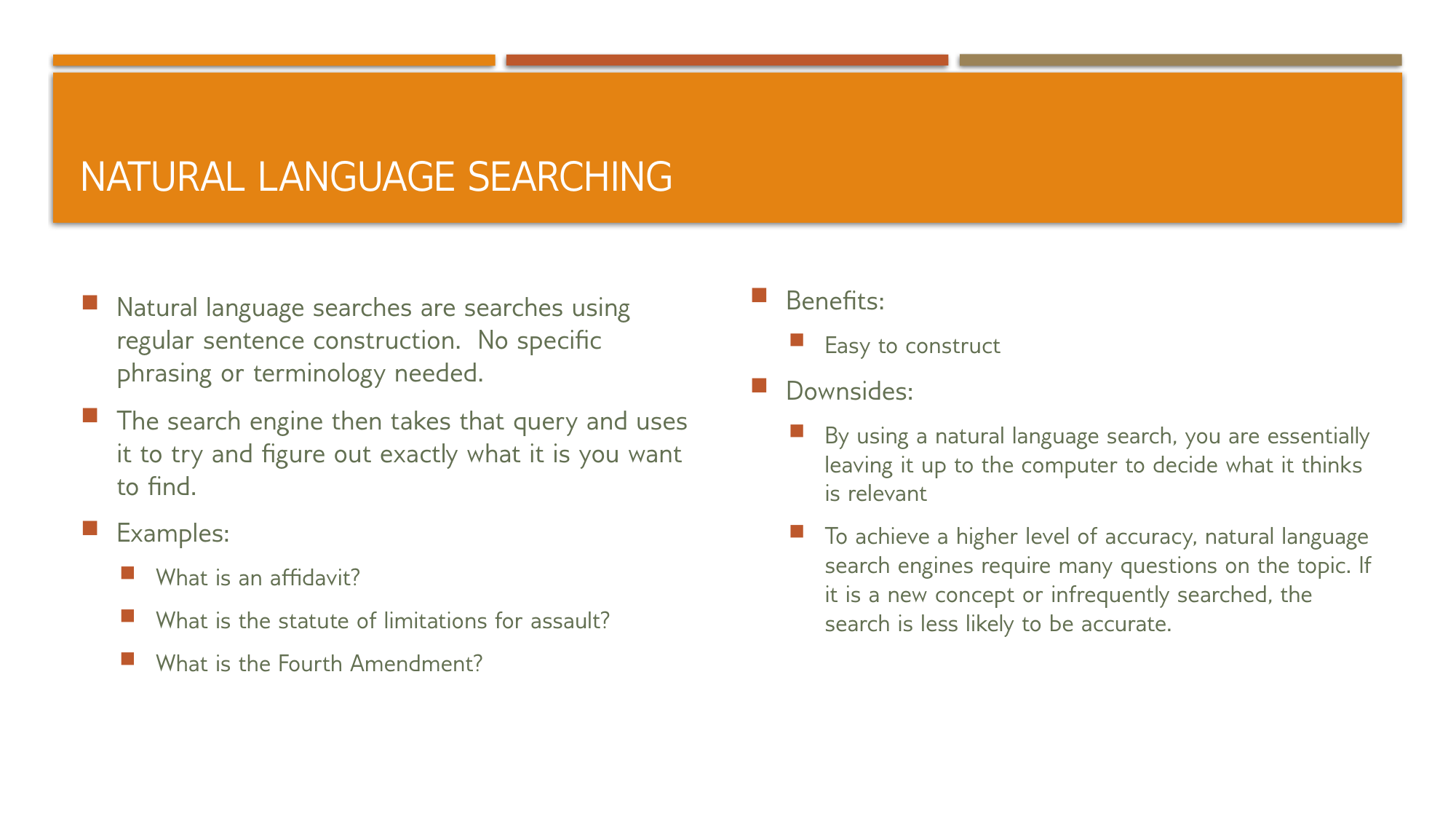

# Natural Language Searching
Natural language searches are searches using regular sentence construction.  No specific phrasing or terminology needed.
The search engine then takes that query and uses it to try and figure out exactly what it is you want to find.
Examples:
What is an affidavit?
What is the statute of limitations for assault?
What is the Fourth Amendment?
Benefits:
Easy to construct
Downsides:
By using a natural language search, you are essentially leaving it up to the computer to decide what it thinks is relevant
To achieve a higher level of accuracy, natural language search engines require many questions on the topic. If it is a new concept or infrequently searched, the search is less likely to be accurate.